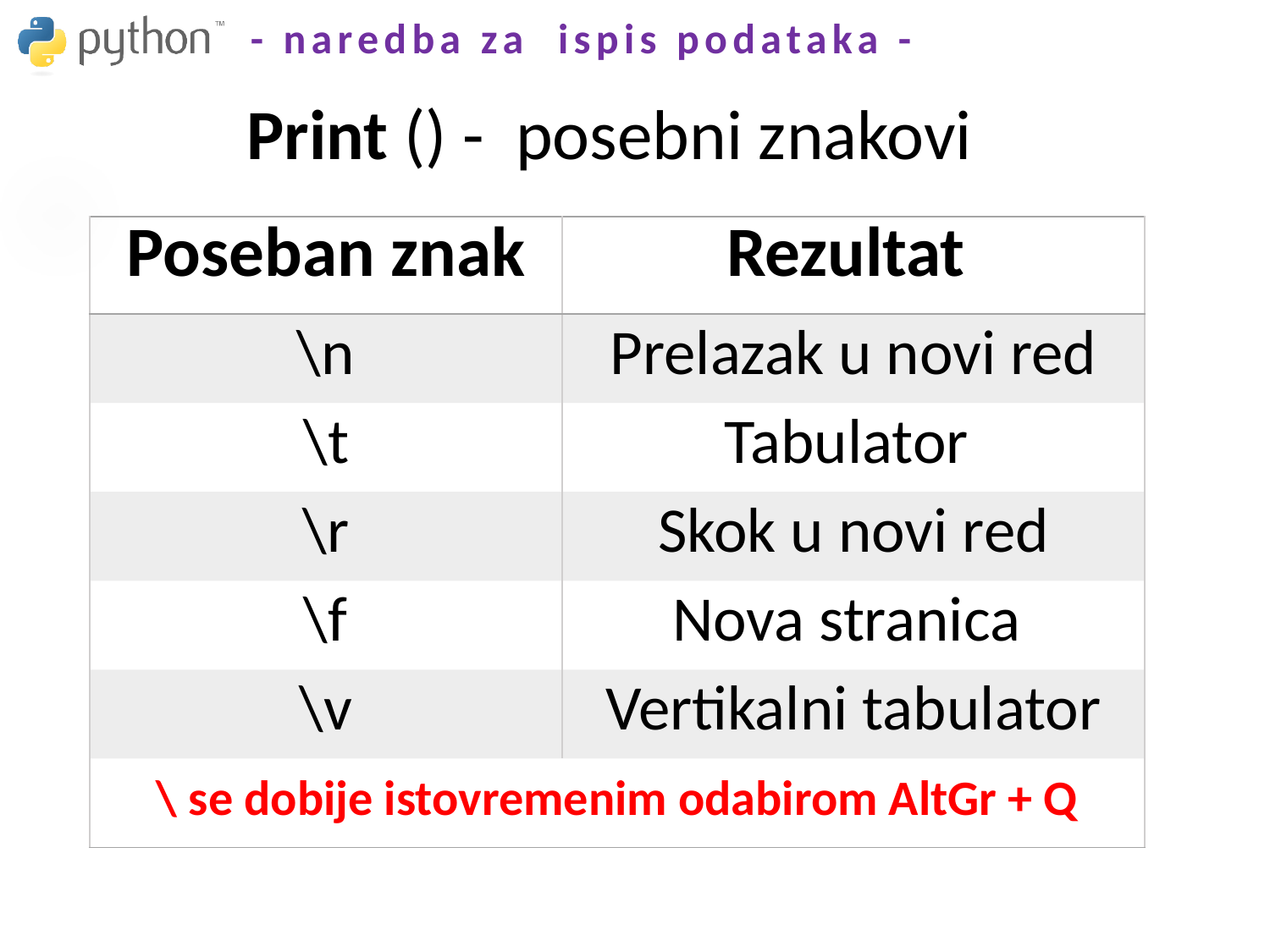

- naredba za  ispis podataka -
Print () -  posebni znakovi
| Poseban znak | Rezultat |
| --- | --- |
| \n | Prelazak u novi red |
| \t | Tabulator |
| \r | Skok u novi red |
| \f | Nova stranica |
| \v | Vertikalni tabulator |
| \ se dobije istovremenim odabirom AltGr + Q |  |